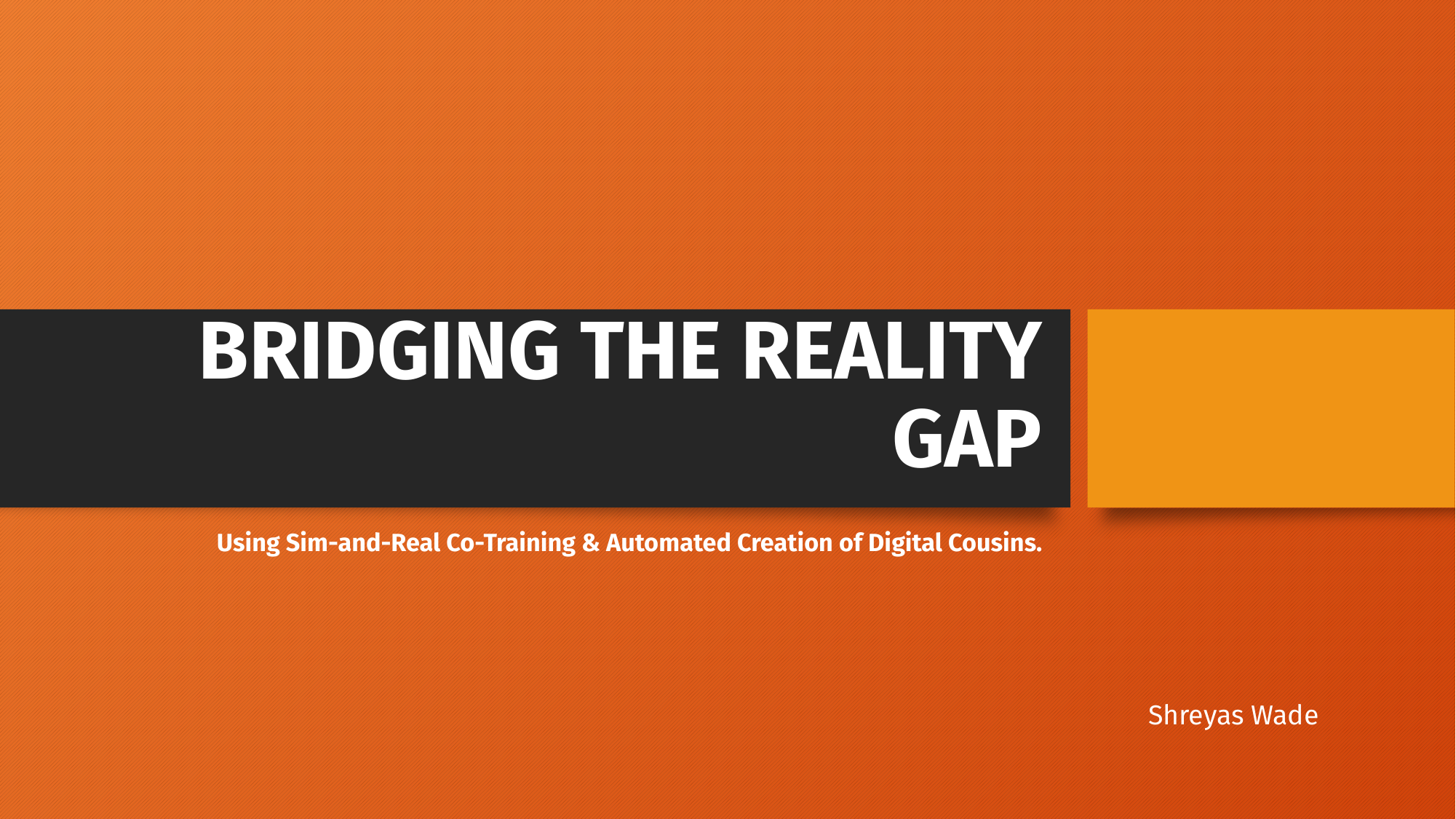

# BRIDGING THE REALITY GAP
Using Sim-and-Real Co-Training & Automated Creation of Digital Cousins.

Shreyas Wade